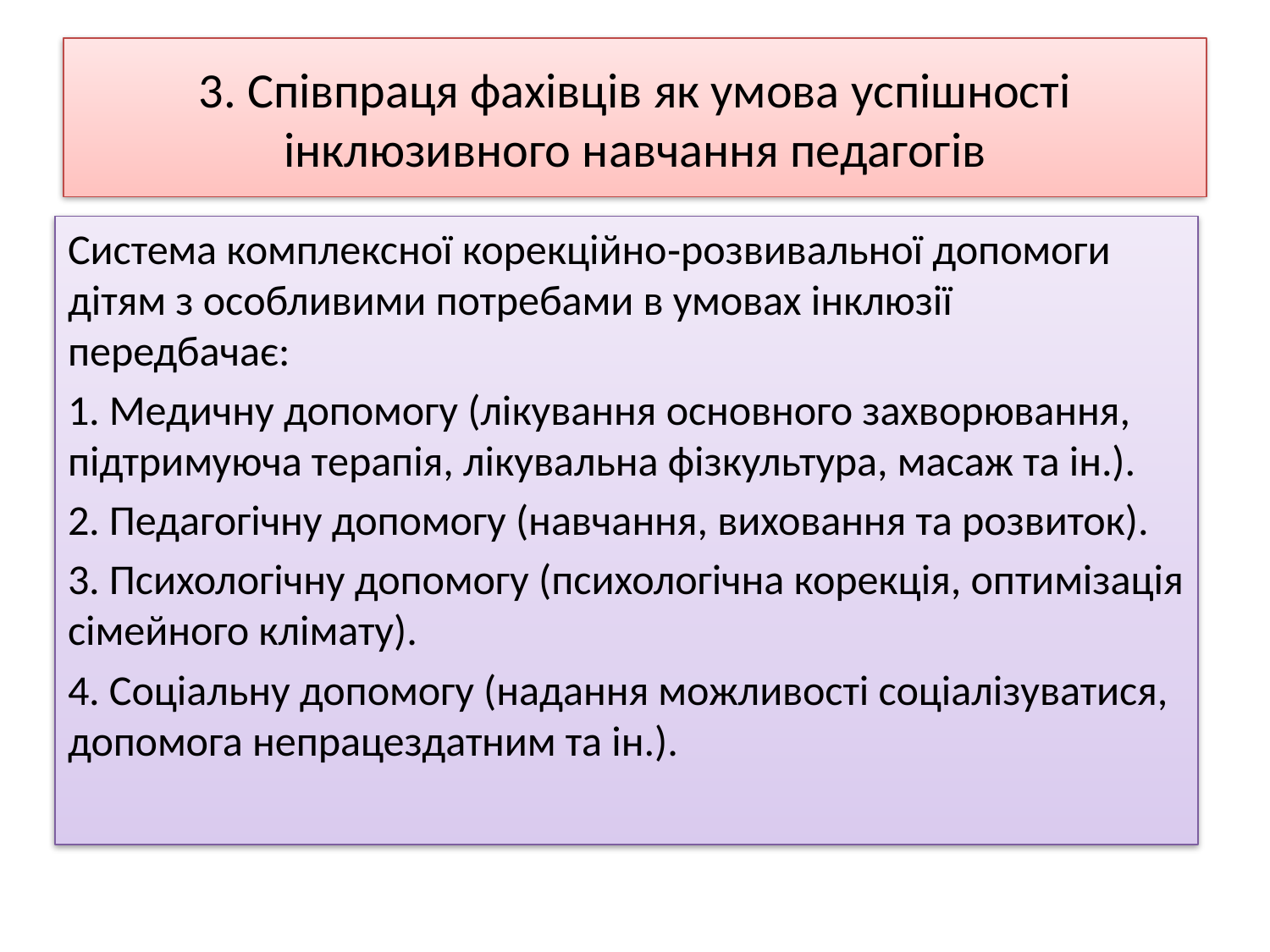

# 3. Співпраця фахівців як умова успішності інклюзивного навчання педагогів
Система комплексної корекційно‐розвивальної допомоги дітям з особливими потребами в умовах інклюзії передбачає:
1. Медичну допомогу (лікування основного захворювання, підтримуюча терапія, лікувальна фізкультура, масаж та ін.).
2. Педагогічну допомогу (навчання, виховання та розвиток).
3. Психологічну допомогу (психологічна корекція, оптимізація сімейного клімату).
4. Соціальну допомогу (надання можливості соціалізуватися, допомога непрацездатним та ін.).